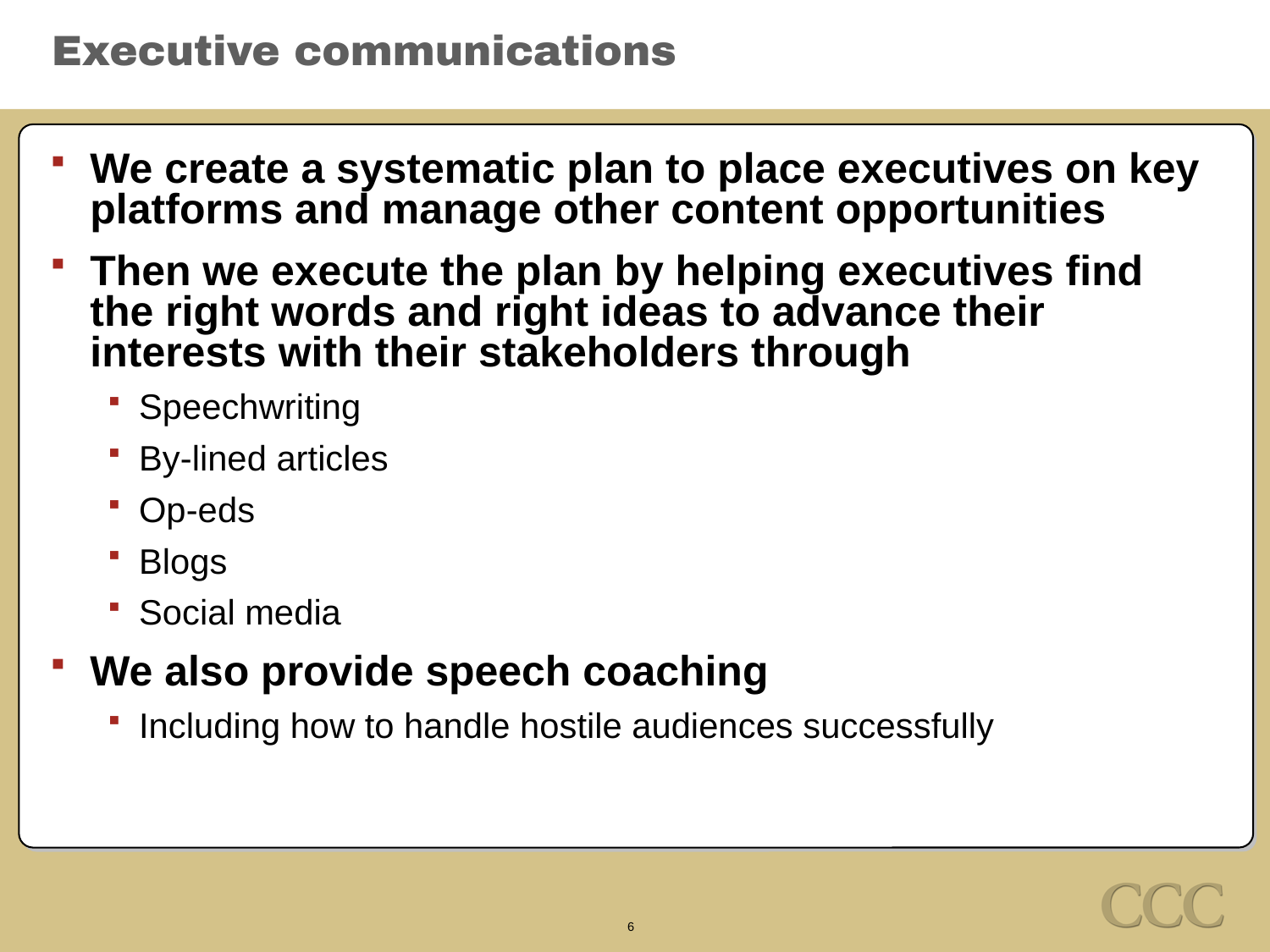

# Executive communications
We create a systematic plan to place executives on key platforms and manage other content opportunities
Then we execute the plan by helping executives find the right words and right ideas to advance their interests with their stakeholders through
Speechwriting
By-lined articles
Op-eds
Blogs
Social media
We also provide speech coaching
Including how to handle hostile audiences successfully
6